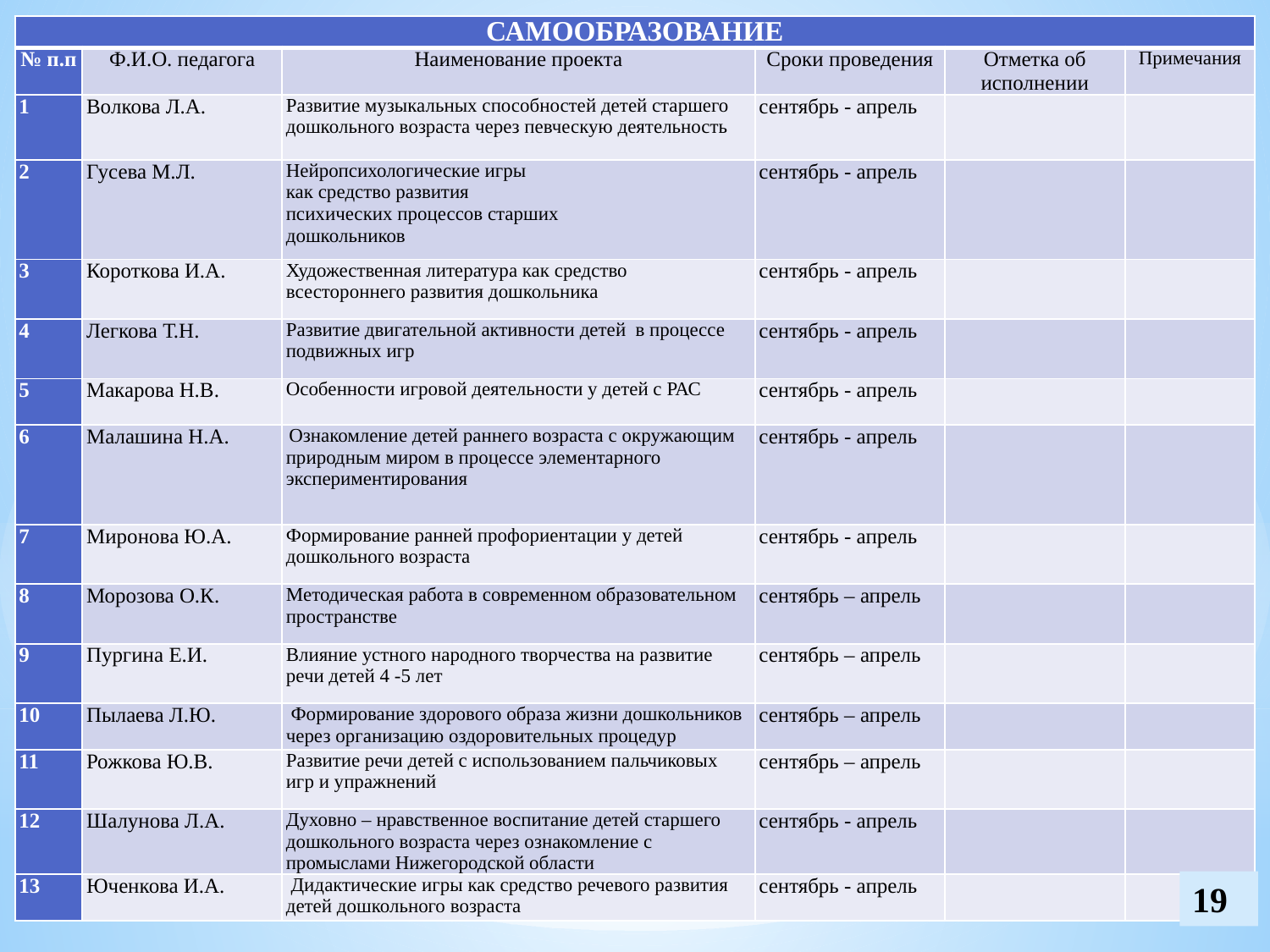

| САМООБРАЗОВАНИЕ |  |  |  |  |  |
| --- | --- | --- | --- | --- | --- |
| № п.п | Ф.И.О. педагога | Наименование проекта | Сроки проведения | Отметка об исполнении | Примечания |
| 1 | Волкова Л.А. | Развитие музыкальных способностей детей старшего дошкольного возраста через певческую деятельность | сентябрь - апрель |  |  |
| 2 | Гусева М.Л. | Нейропсихологические игры  как средство развития  психических процессов старших  дошкольников | сентябрь - апрель |  |  |
| 3 | Короткова И.А. | Художественная литература как средство всестороннего развития дошкольника | сентябрь - апрель |  |  |
| 4 | Легкова Т.Н. | Развитие двигательной активности детей в процессе подвижных игр | сентябрь - апрель |  |  |
| 5 | Макарова Н.В. | Особенности игровой деятельности у детей с РАС | сентябрь - апрель |  |  |
| 6 | Малашина Н.А. | Ознакомление детей раннего возраста с окружающим природным миром в процессе элементарного экспериментирования | сентябрь - апрель |  |  |
| 7 | Миронова Ю.А. | Формирование ранней профориентации у детей дошкольного возраста | сентябрь - апрель |  |  |
| 8 | Морозова О.К. | Методическая работа в современном образовательном пространстве | сентябрь – апрель |  |  |
| 9 | Пургина Е.И. | Влияние устного народного творчества на развитие речи детей 4 -5 лет | сентябрь – апрель |  |  |
| 10 | Пылаева Л.Ю. | Формирование здорового образа жизни дошкольников через организацию оздоровительных процедур | сентябрь – апрель |  |  |
| 11 | Рожкова Ю.В. | Развитие речи детей с использованием пальчиковых игр и упражнений | сентябрь – апрель |  |  |
| 12 | Шалунова Л.А. | Духовно – нравственное воспитание детей старшего дошкольного возраста через ознакомление с промыслами Нижегородской области | сентябрь - апрель |  |  |
| 13 | Юченкова И.А. | Дидактические игры как средство речевого развития детей дошкольного возраста | сентябрь - апрель |  |  |
19